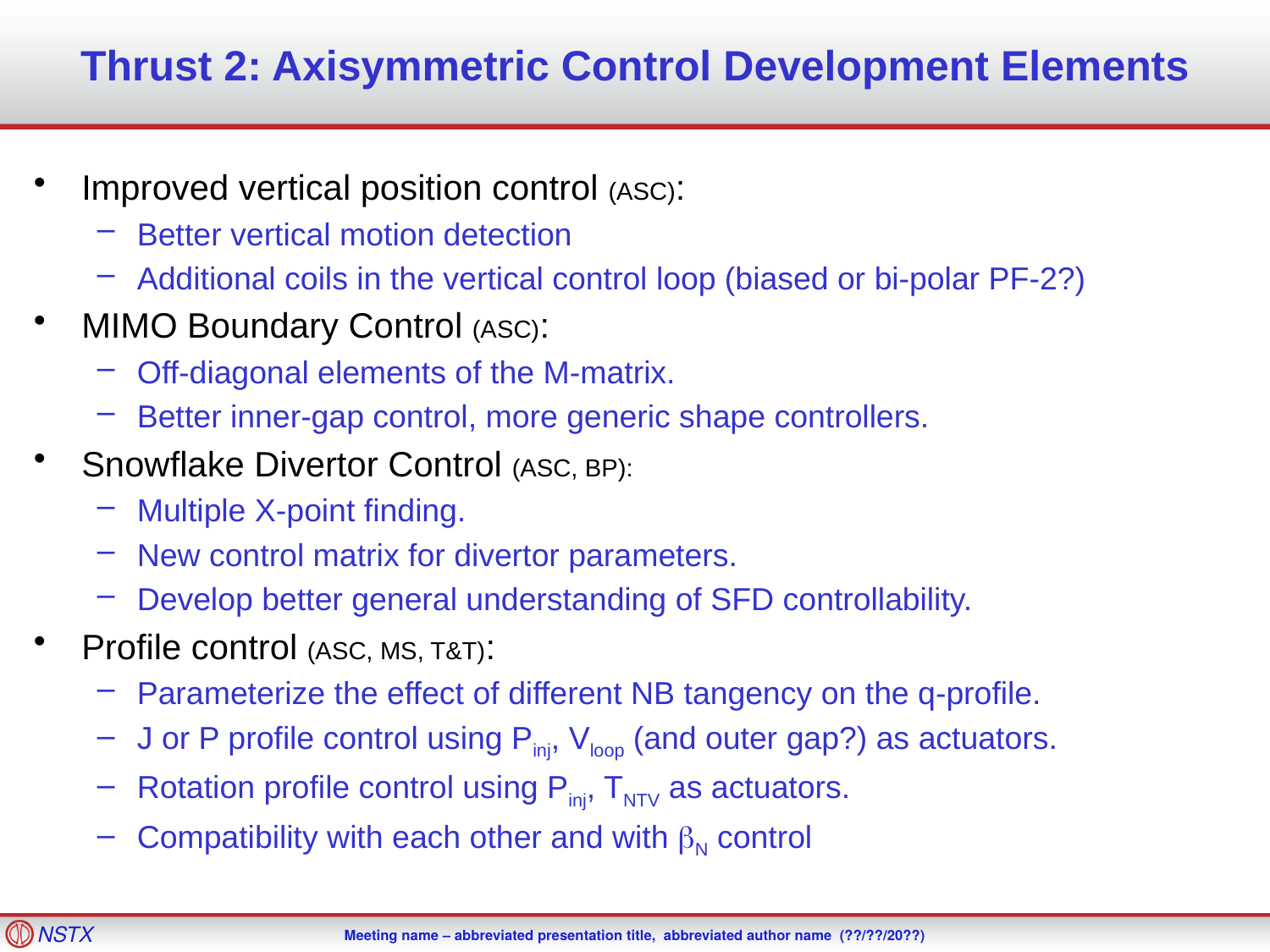

# Thrust 2: Axisymmetric Control Development Elements
Improved vertical position control (ASC):
Better vertical motion detection
Additional coils in the vertical control loop (biased or bi-polar PF-2?)
MIMO Boundary Control (ASC):
Off-diagonal elements of the M-matrix.
Better inner-gap control, more generic shape controllers.
Snowflake Divertor Control (ASC, BP):
Multiple X-point finding.
New control matrix for divertor parameters.
Develop better general understanding of SFD controllability.
Profile control (ASC, MS, T&T):
Parameterize the effect of different NB tangency on the q-profile.
J or P profile control using Pinj, Vloop (and outer gap?) as actuators.
Rotation profile control using Pinj, TNTV as actuators.
Compatibility with each other and with βN control